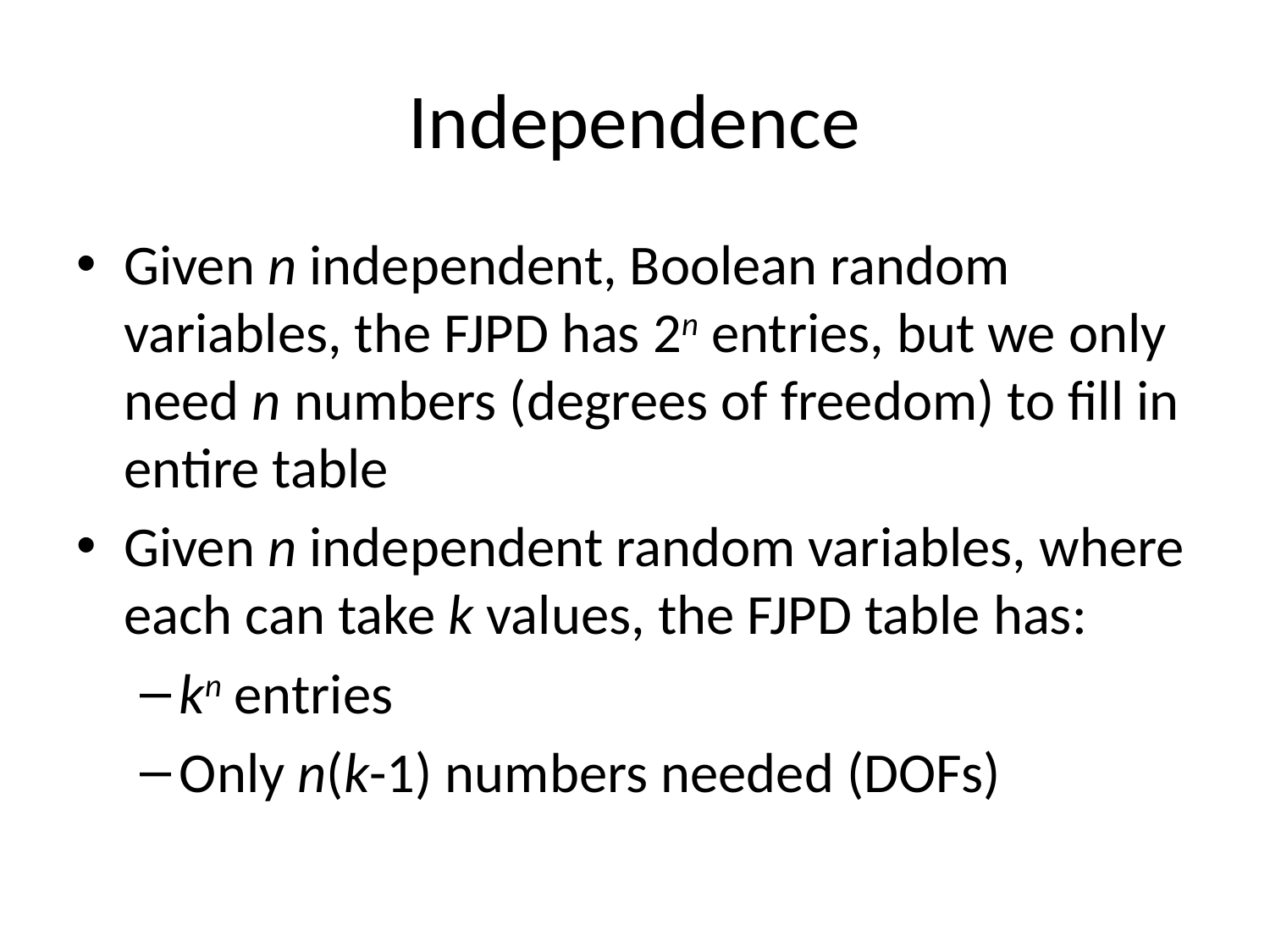

# Independence
Given n independent, Boolean random variables, the FJPD has 2n entries, but we only need n numbers (degrees of freedom) to fill in entire table
Given n independent random variables, where each can take k values, the FJPD table has:
kn entries
Only n(k-1) numbers needed (DOFs)